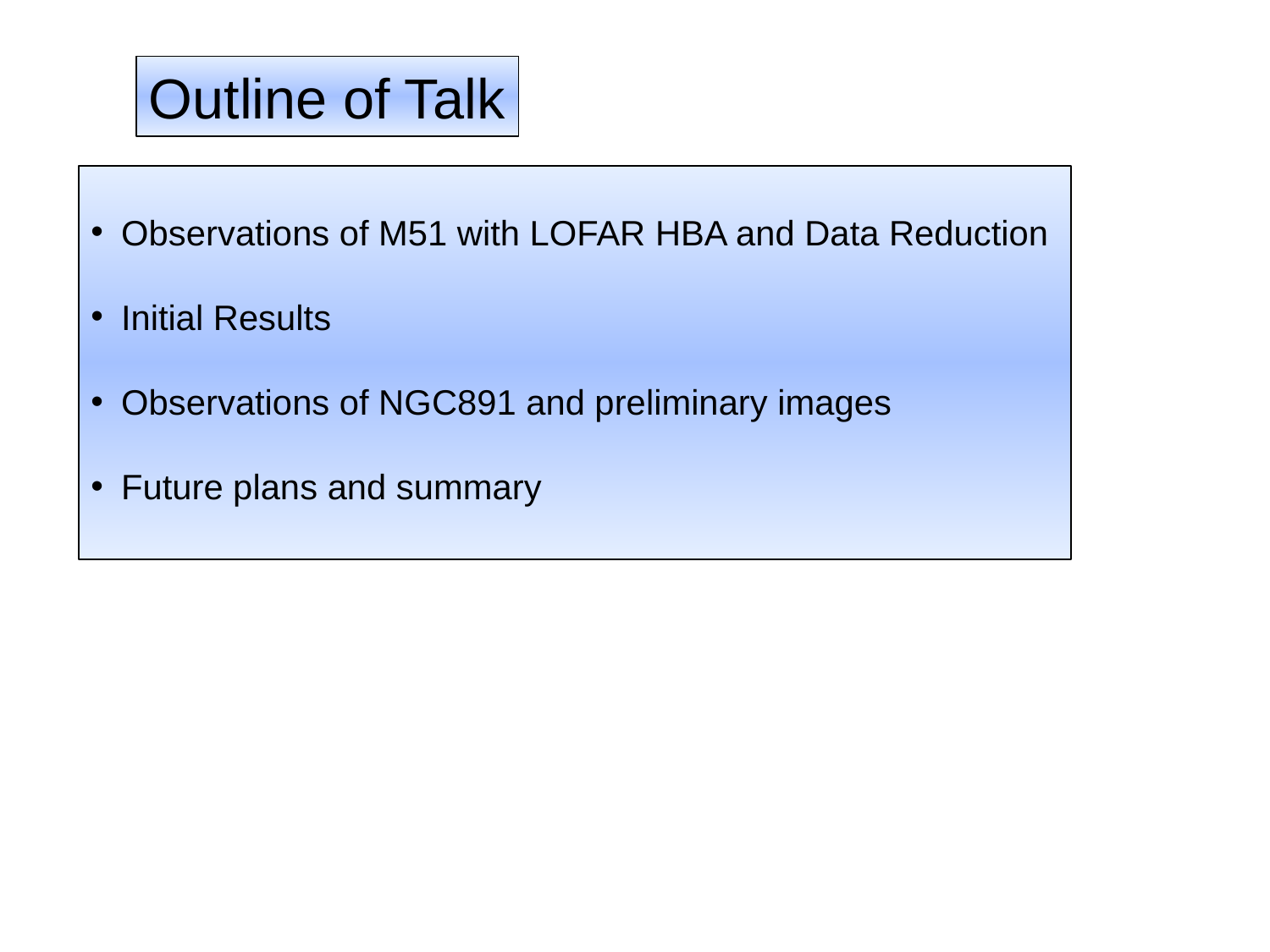

Outline of Talk

Observations of M51 with LOFAR HBA and Data Reduction

Initial Results

Observations of NGC891 and preliminary images

Future plans and summary